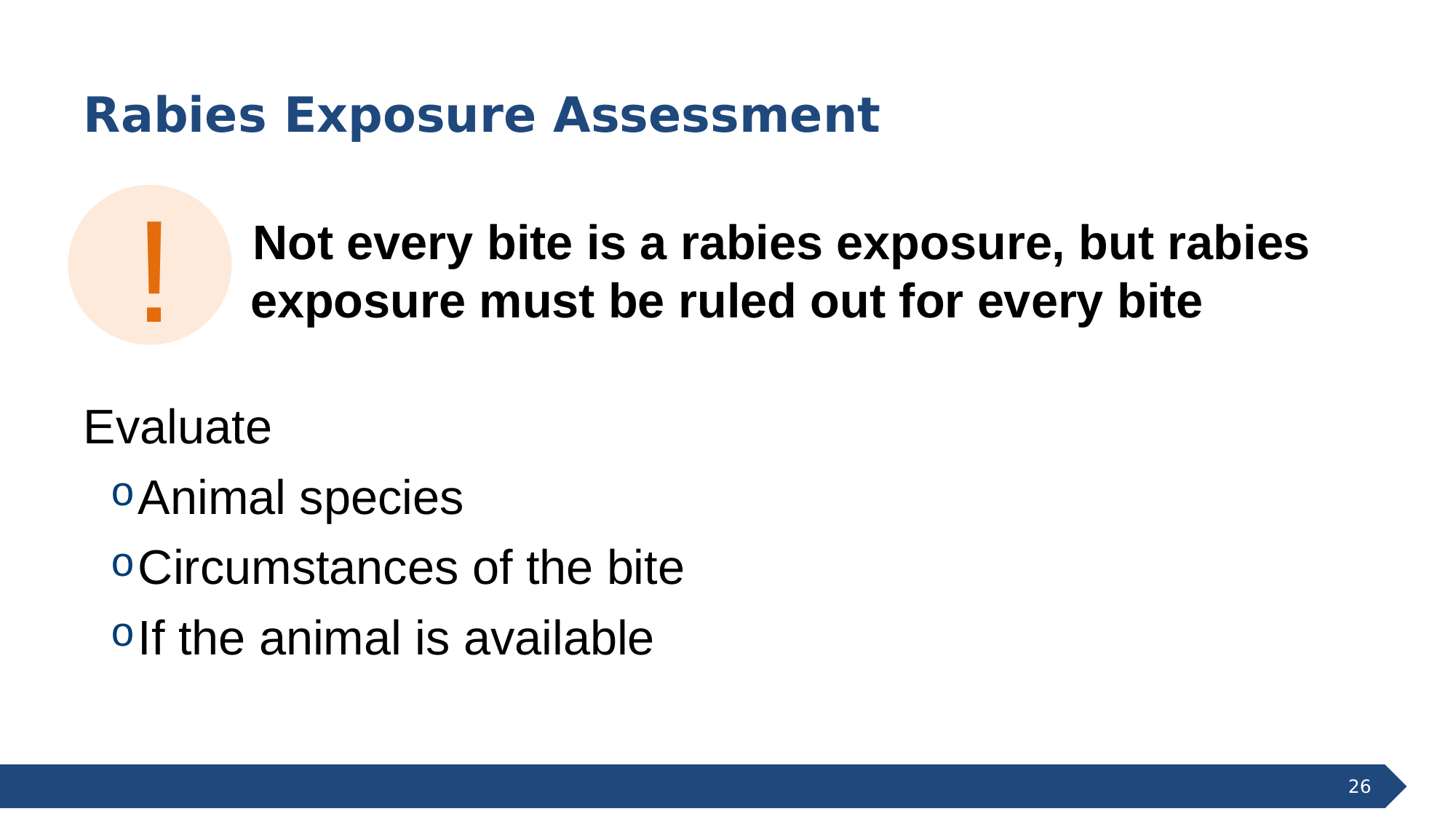

# Rabies Exposure Assessment
!

	Not every bite is a rabies exposure, but rabies exposure must be ruled out for every bite

Evaluate
Animal species
Circumstances of the bite
If the animal is available